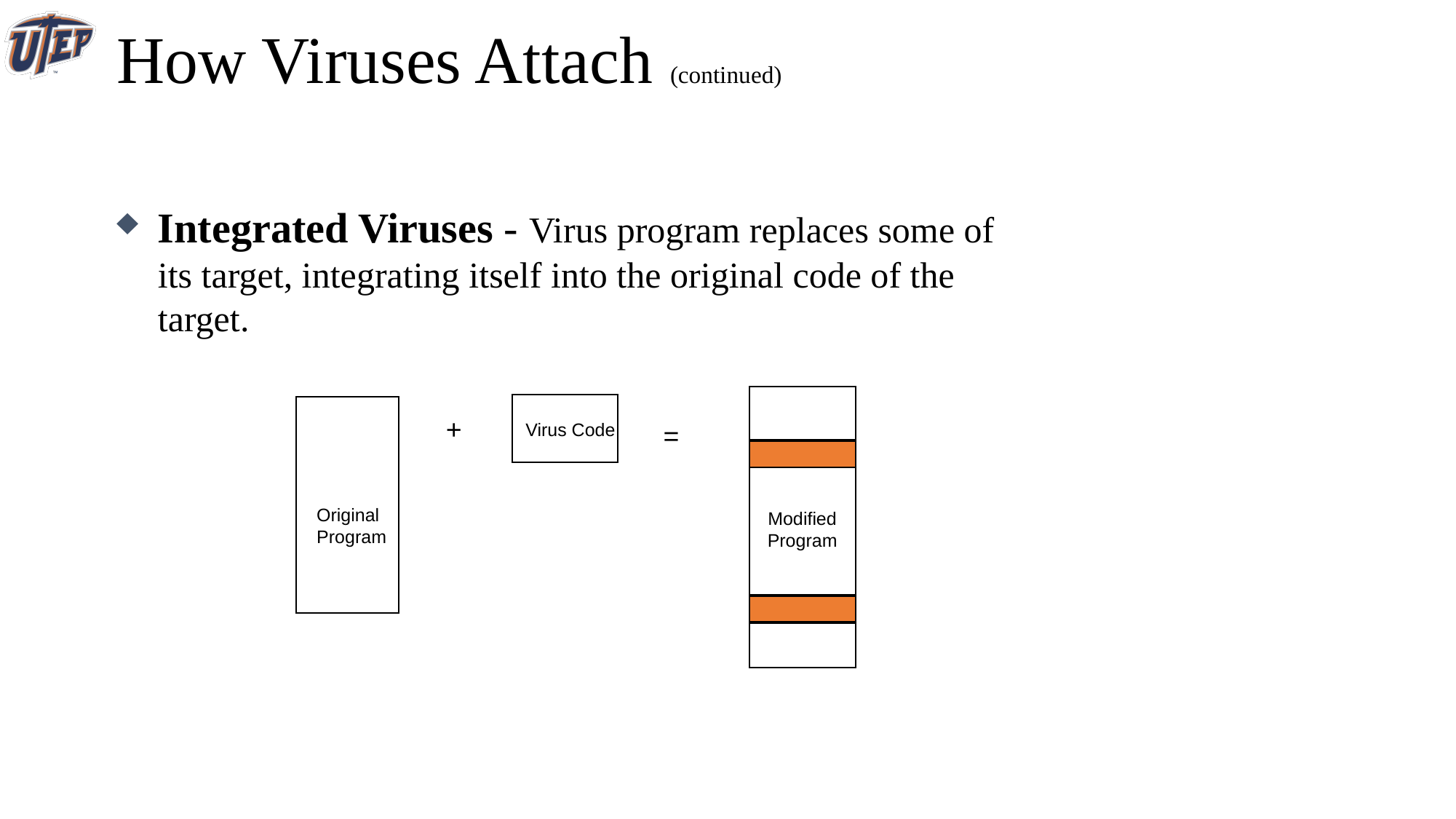

How Viruses Attach (continued)
Integrated Viruses - Virus program replaces some of its target, integrating itself into the original code of the target.

+
=
Virus Code

Modified
Program
Original
Program